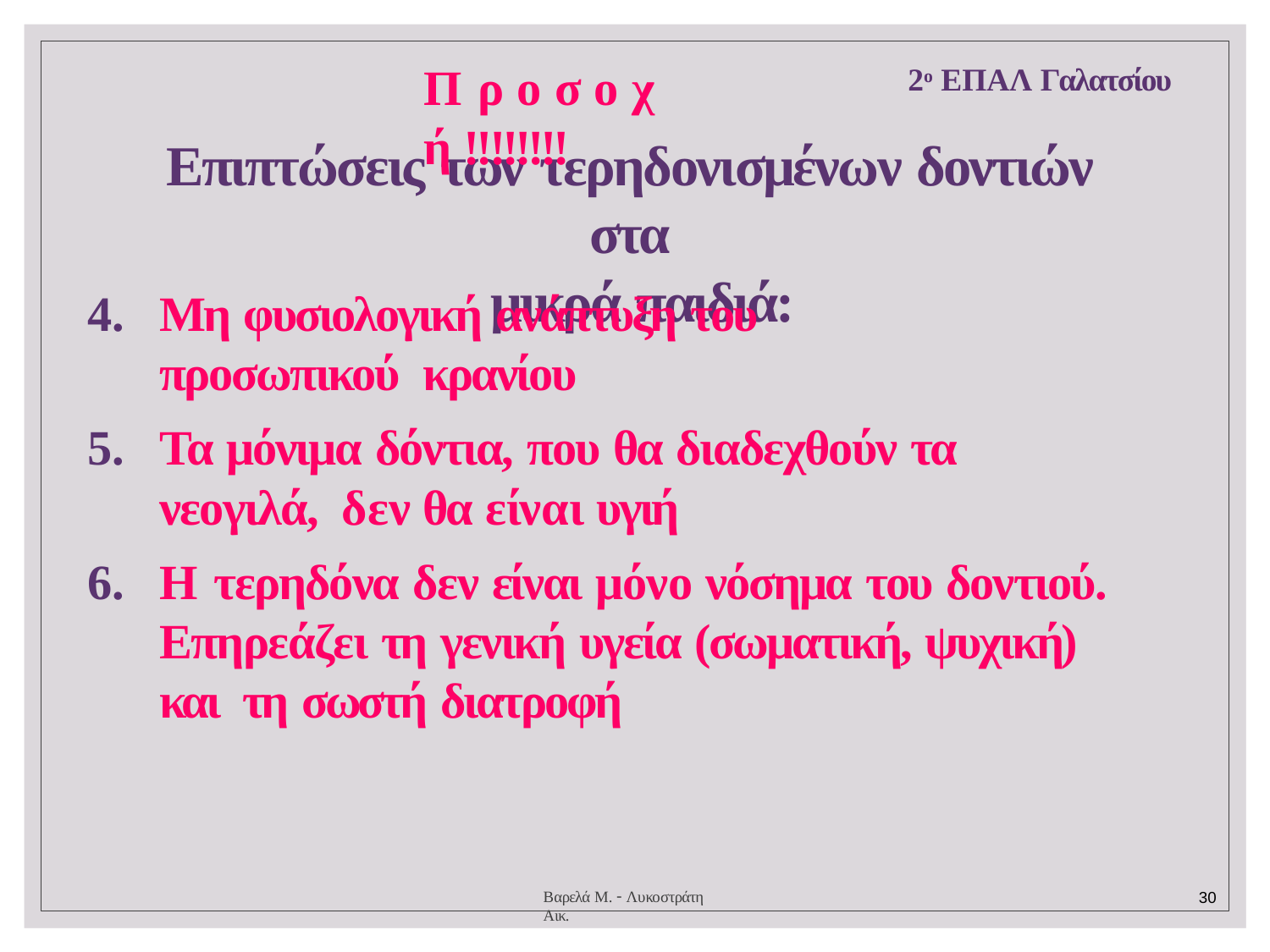

Π ρ ο σ ο χ ή !!!!!!!!
2ο ΕΠΑΛ Γαλατσίου
# Επιπτώσεις των τερηδονισμένων δοντιών στα
μικρά παιδιά:
Μη φυσιολογική ανάπτυξη του προσωπικού  κρανίου
Τα μόνιμα δόντια, που θα διαδεχθούν τα νεογιλά,  δεν θα είναι υγιή
Η τερηδόνα δεν είναι μόνο νόσημα του δοντιού.  Επηρεάζει τη γενική υγεία (σωματική, ψυχική) και  τη σωστή διατροφή
Βαρελά Μ. - Λυκοστράτη Αικ.
30